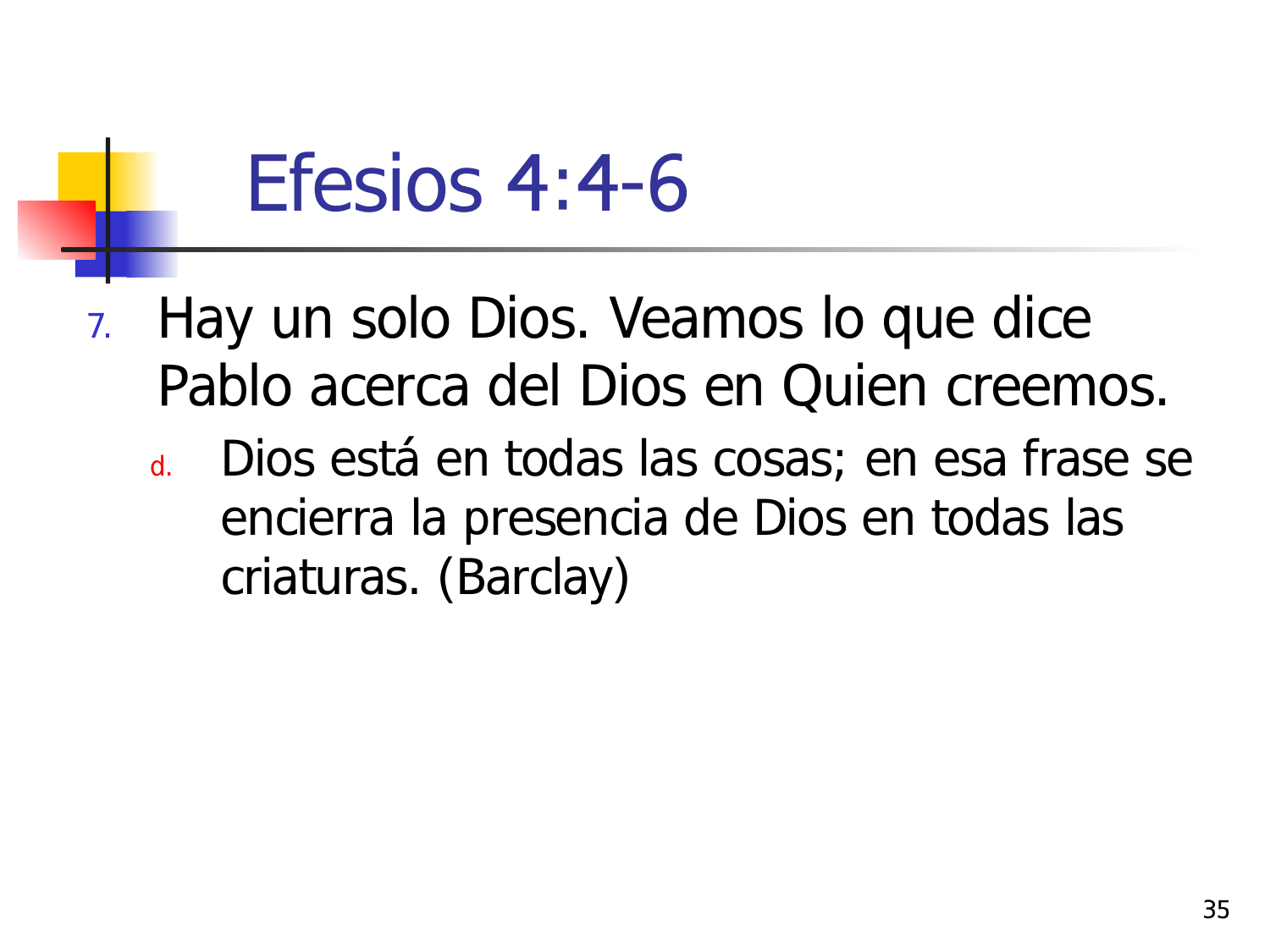

# Efesios 4:4-6
Hay un solo Dios. Veamos lo que dice Pablo acerca del Dios en Quien creemos.
Dios está en todas las cosas; en esa frase se encierra la presencia de Dios en todas las criaturas. (Barclay)
35